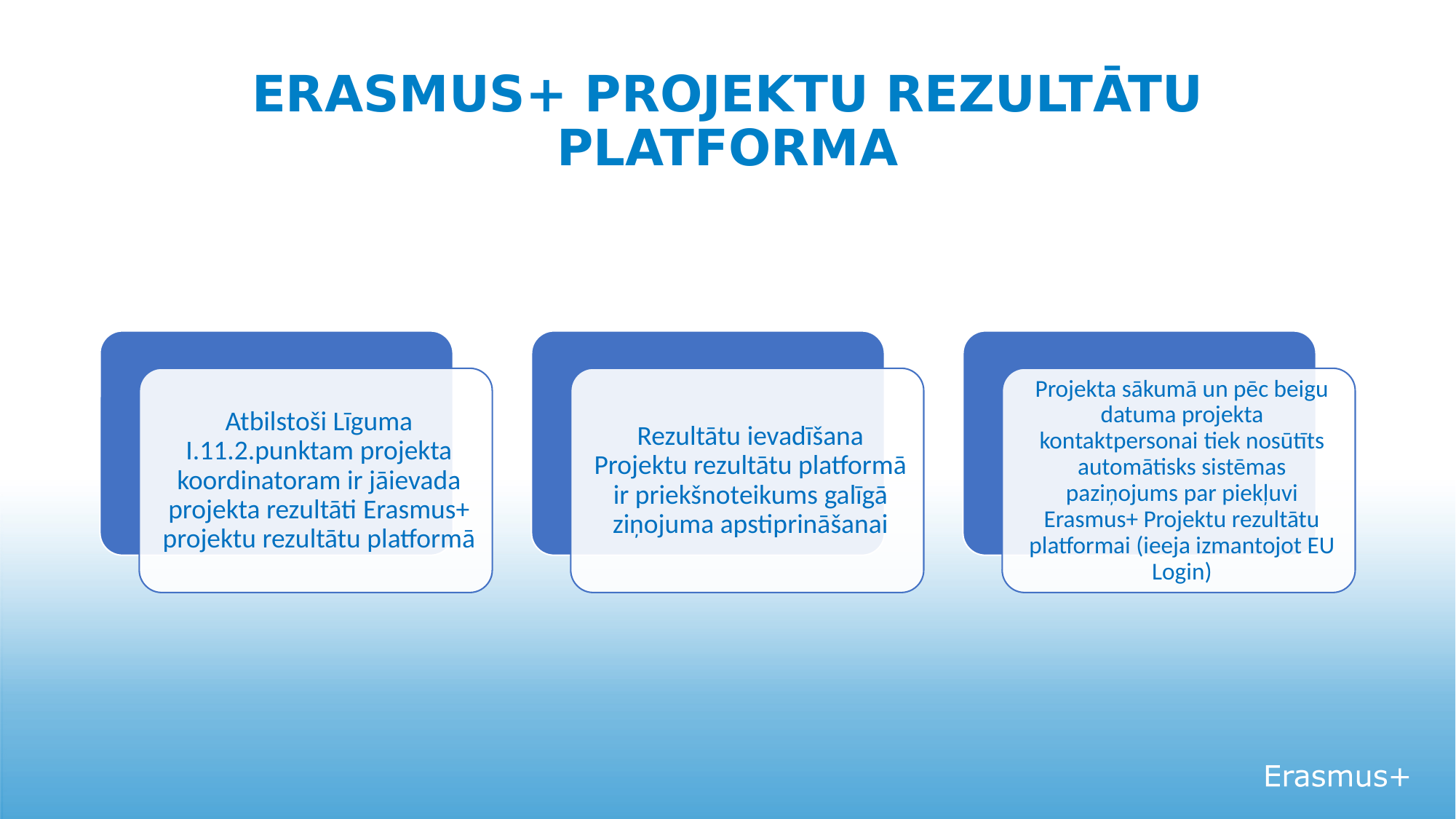

# ERASMUS+ PROJEKTU REZULTĀTU PLATFORMA
Atbilstoši Līguma I.11.2.punktam projekta koordinatoram ir jāievada projekta rezultāti Erasmus+ projektu rezultātu platformā
Rezultātu ievadīšana Projektu rezultātu platformā ir priekšnoteikums galīgā ziņojuma apstiprināšanai
Projekta sākumā un pēc beigu datuma projekta kontaktpersonai tiek nosūtīts automātisks sistēmas paziņojums par piekļuvi Erasmus+ Projektu rezultātu platformai (ieeja izmantojot EU Login)